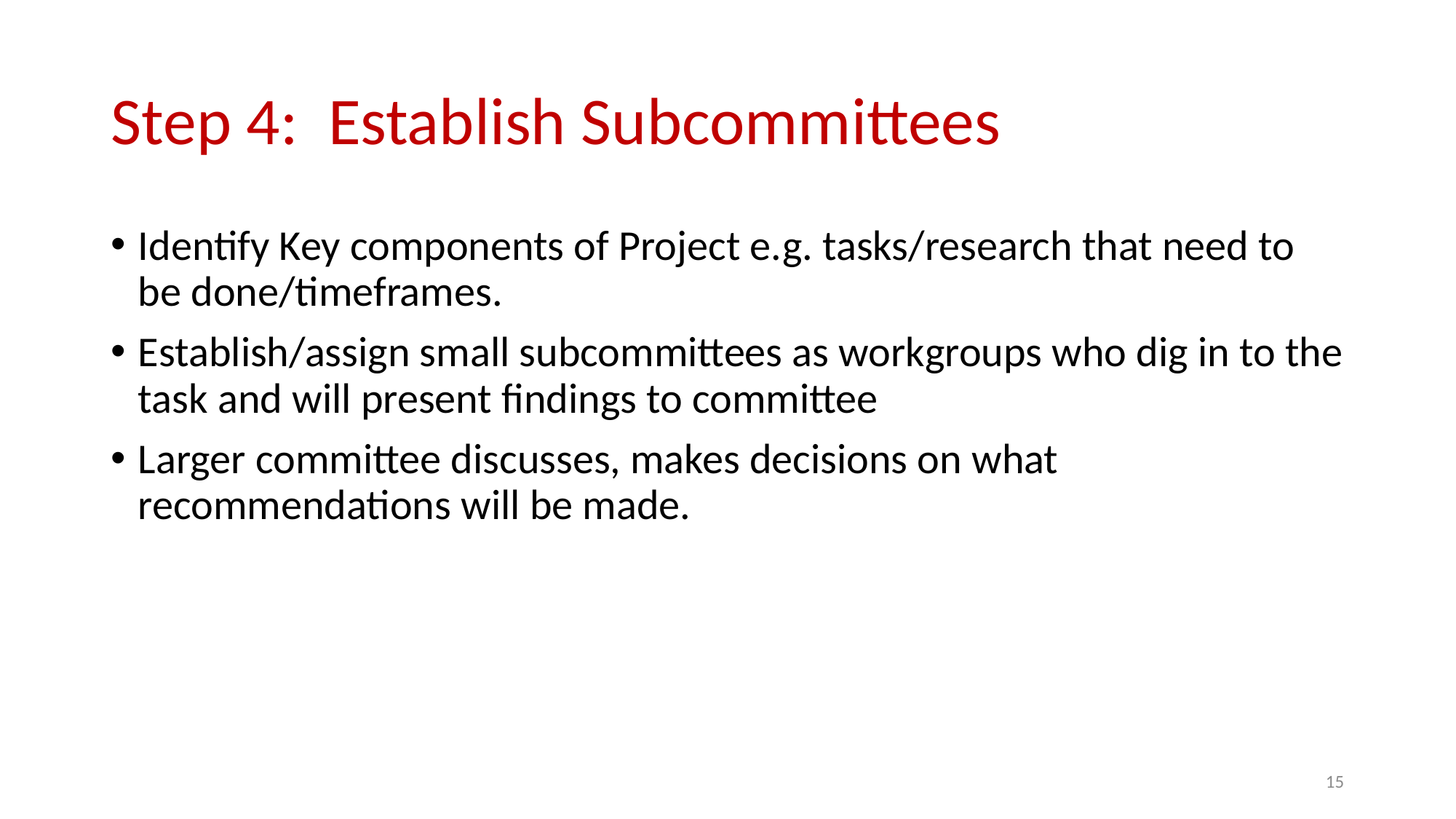

# Step 4:  Establish Subcommittees
Identify Key components of Project e.g. tasks/research that need to be done/timeframes.
Establish/assign small subcommittees as workgroups who dig in to the task and will present findings to committee
Larger committee discusses, makes decisions on what recommendations will be made.
15